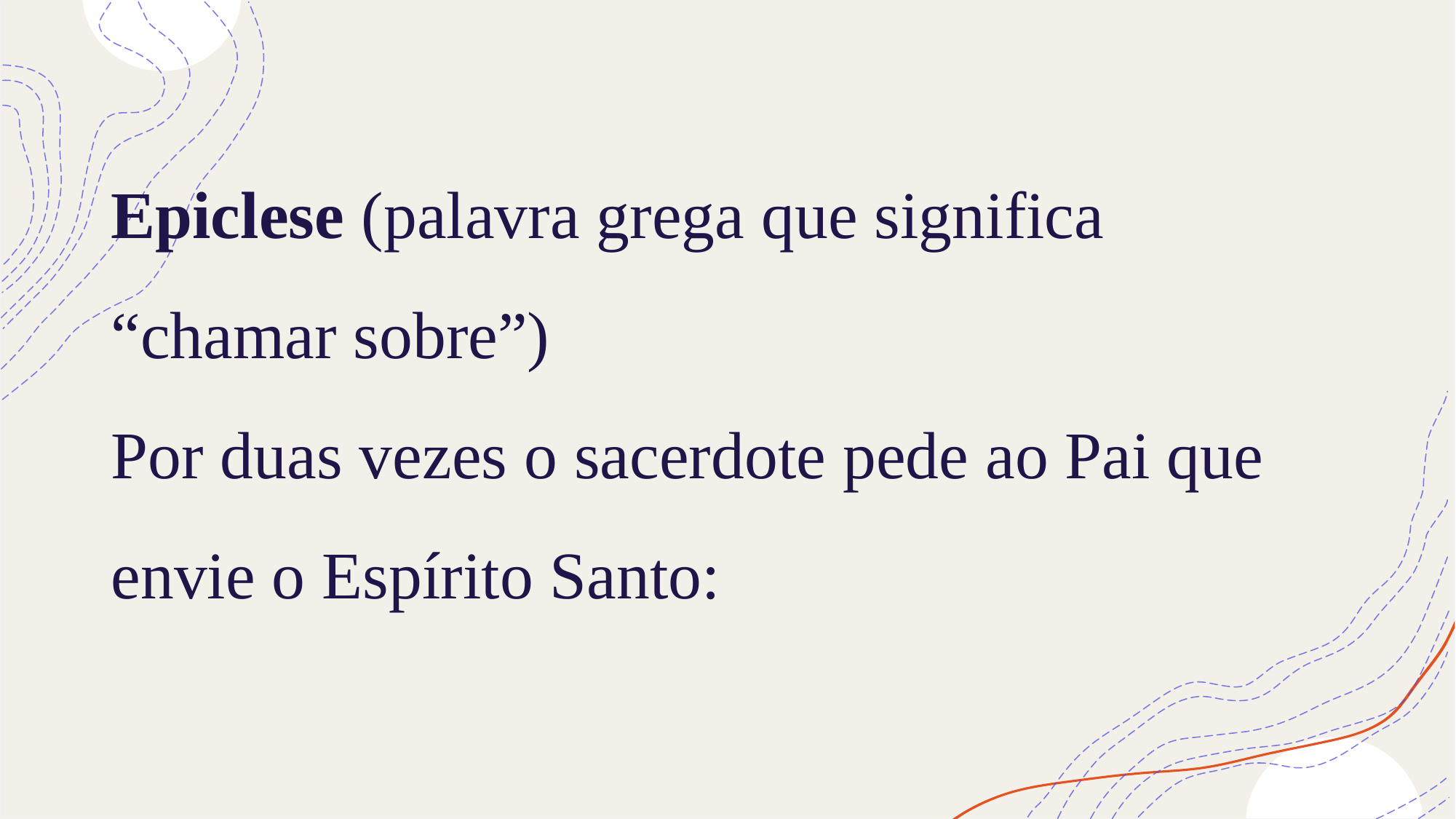

# Epiclese (palavra grega que significa “chamar sobre”) Por duas vezes o sacerdote pede ao Pai que envie o Espírito Santo: